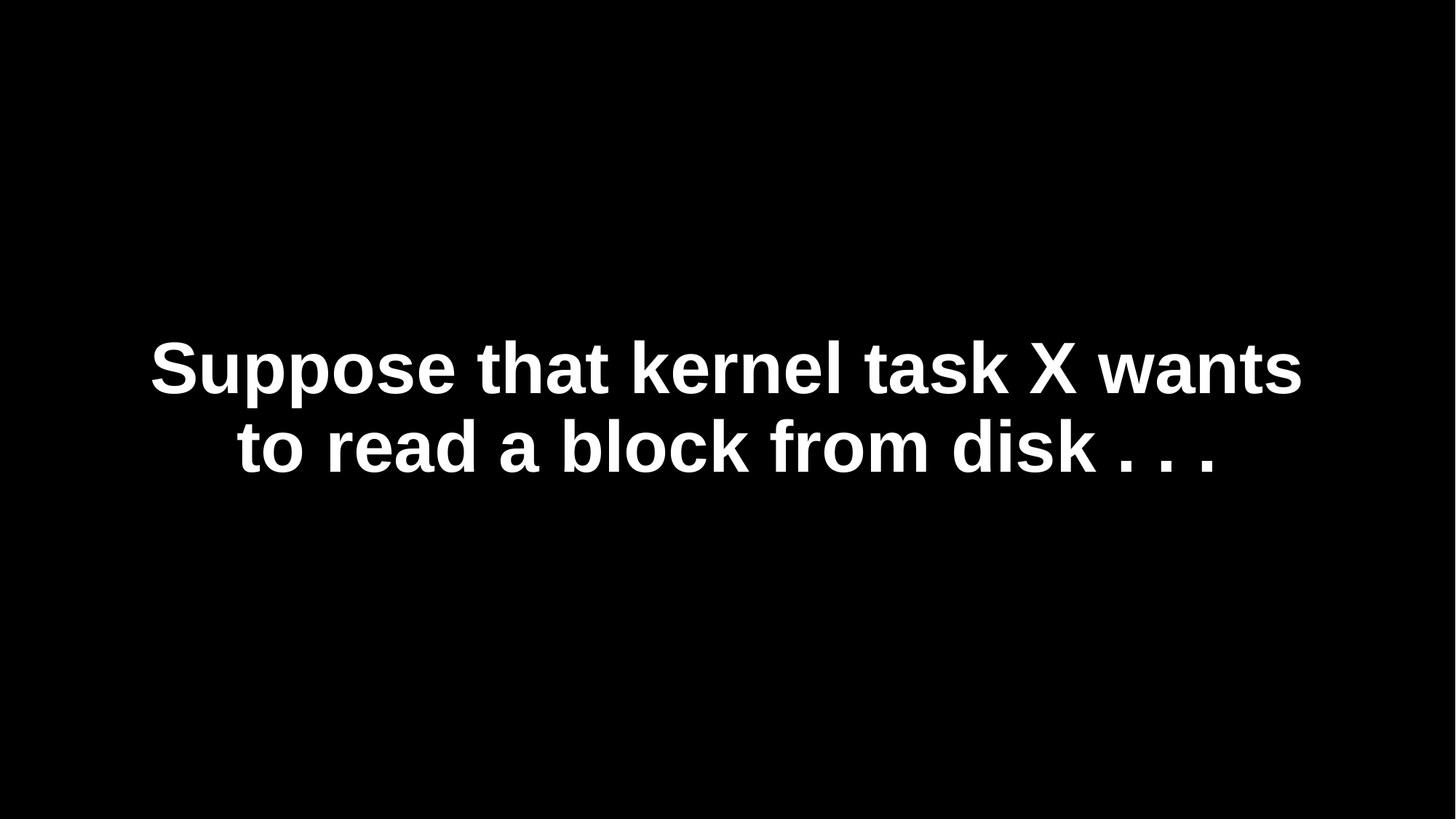

# Suppose that kernel task X wants to read a block from disk . . .